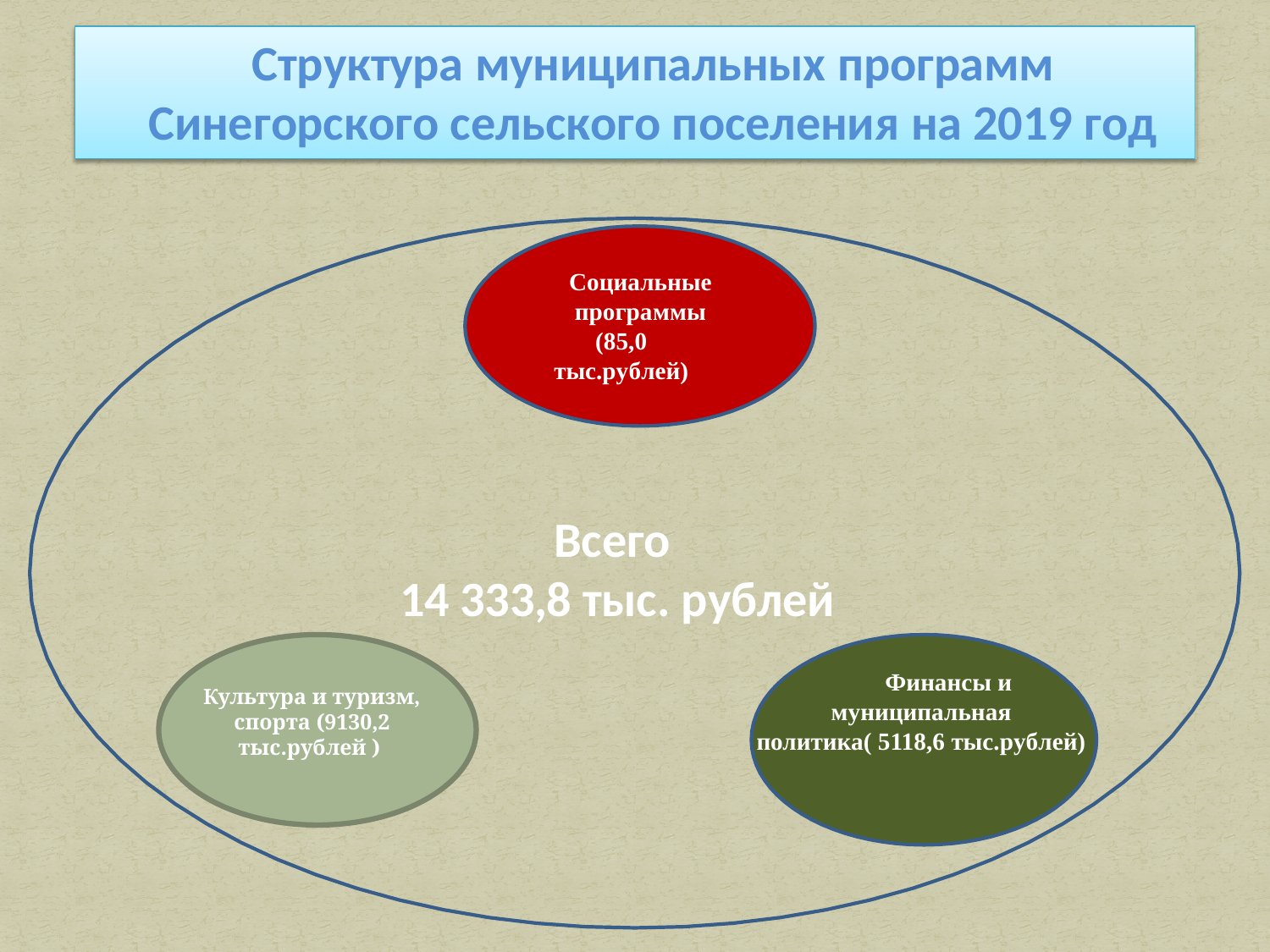

Структура муниципальных программ
Синегорского сельского поселения на 2019 год

Социальные программы
(85,0 тыс.рублей)
Всего
 14 333,8 тыс. рублей

Финансы и муниципальная политика( 5118,6 тыс.рублей)
Культура и туризм, спорта (9130,2 тыс.рублей )